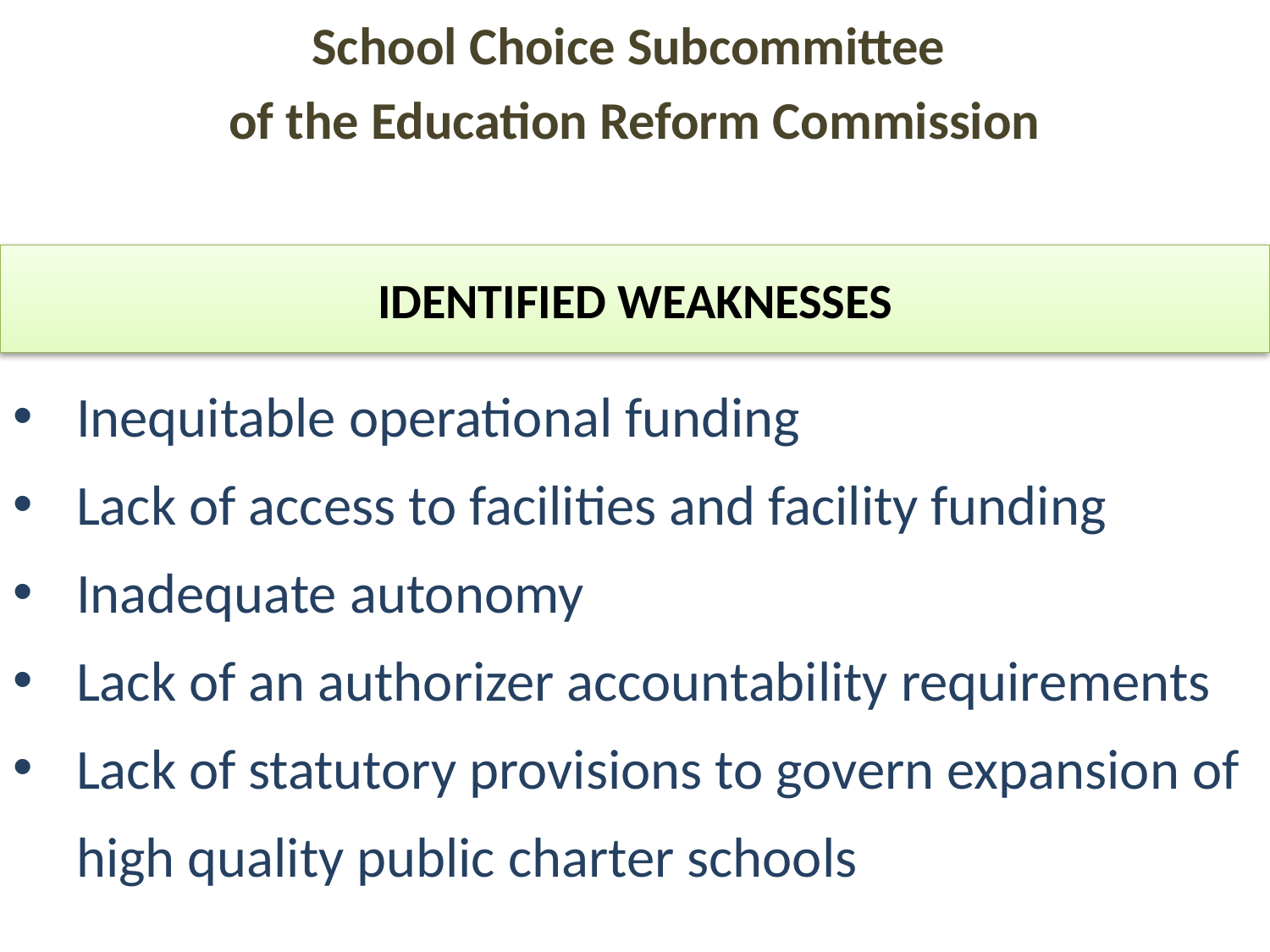

#
School Choice Subcommittee
of the Education Reform Commission
IDENTIFIED WEAKNESSES
Inequitable operational funding
Lack of access to facilities and facility funding
Inadequate autonomy
Lack of an authorizer accountability requirements
Lack of statutory provisions to govern expansion of high quality public charter schools